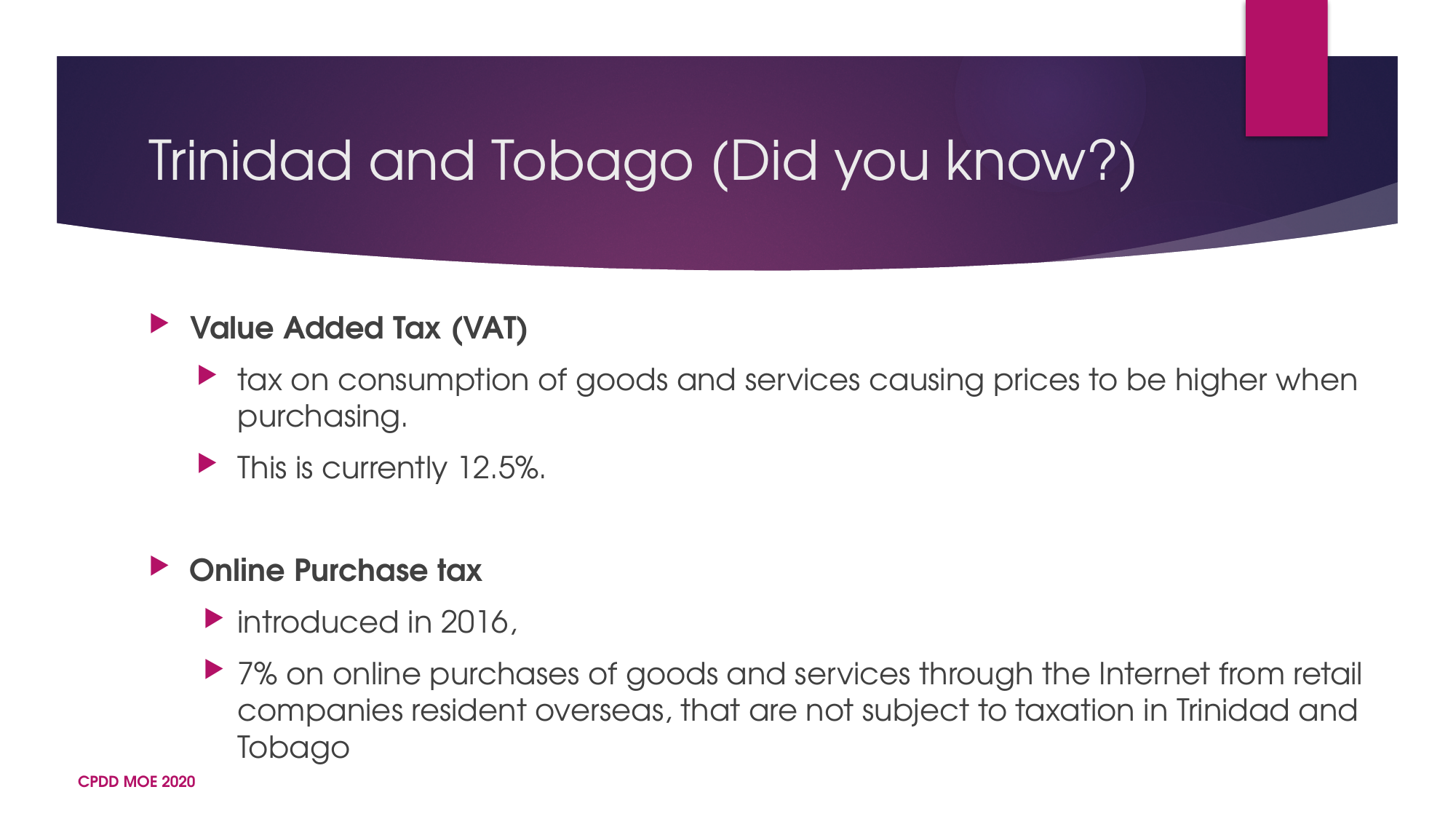

# Trinidad and Tobago (Did you know?)
Value Added Tax (VAT)
tax on consumption of goods and services causing prices to be higher when purchasing.
This is currently 12.5%.

Online Purchase tax
introduced in 2016,
7% on online purchases of goods and services through the Internet from retail companies resident overseas, that are not subject to taxation in Trinidad and Tobago

CPDD MOE 2020